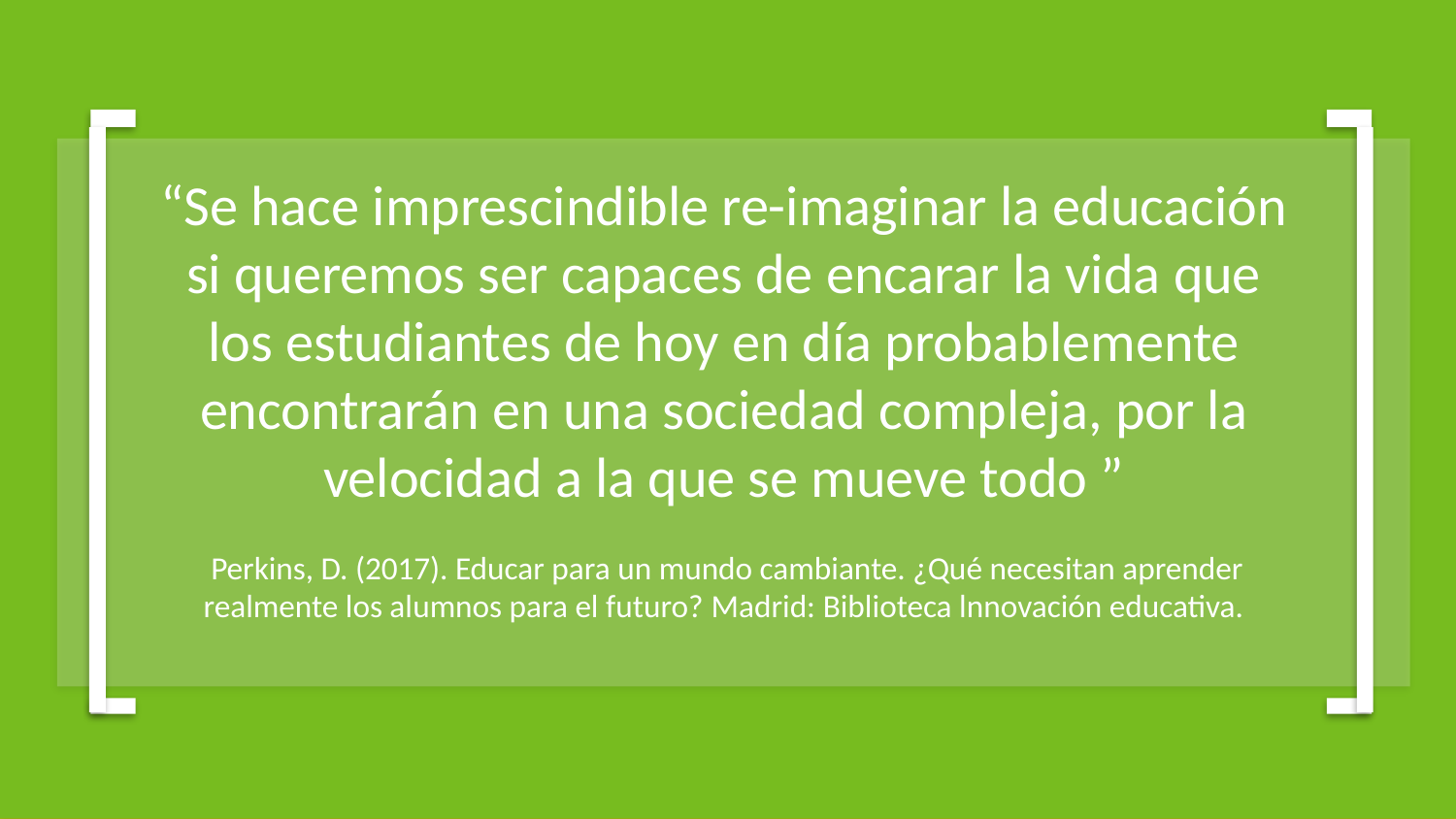

“Se hace imprescindible re-imaginar la educación si queremos ser capaces de encarar la vida que los estudiantes de hoy en día probablemente encontrarán en una sociedad compleja, por la velocidad a la que se mueve todo ”

 Perkins, D. (2017). Educar para un mundo cambiante. ¿Qué necesitan aprender realmente los alumnos para el futuro? Madrid: Biblioteca lnnovación educativa.